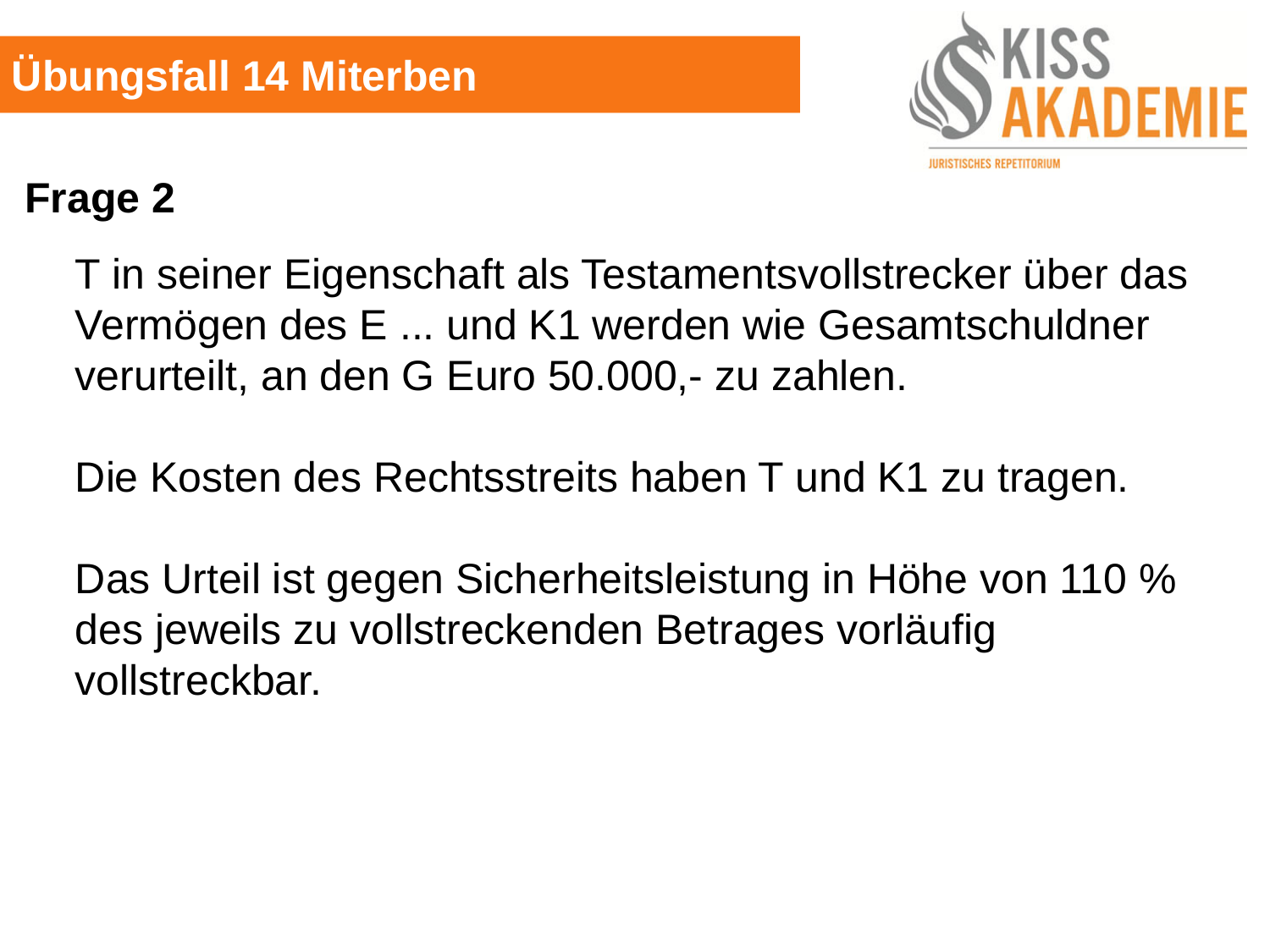

Übungsfall 14 Miterben

Frage 2

	T in seiner Eigenschaft als Testamentsvollstrecker über das Vermögen des E ... und K1 werden wie Gesamtschuldner verurteilt, an den G Euro 50.000,- zu zahlen.

	Die Kosten des Rechtsstreits haben T und K1 zu tragen.

	Das Urteil ist gegen Sicherheitsleistung in Höhe von 110 % des jeweils zu vollstreckenden Betrages vorläufig vollstreckbar.